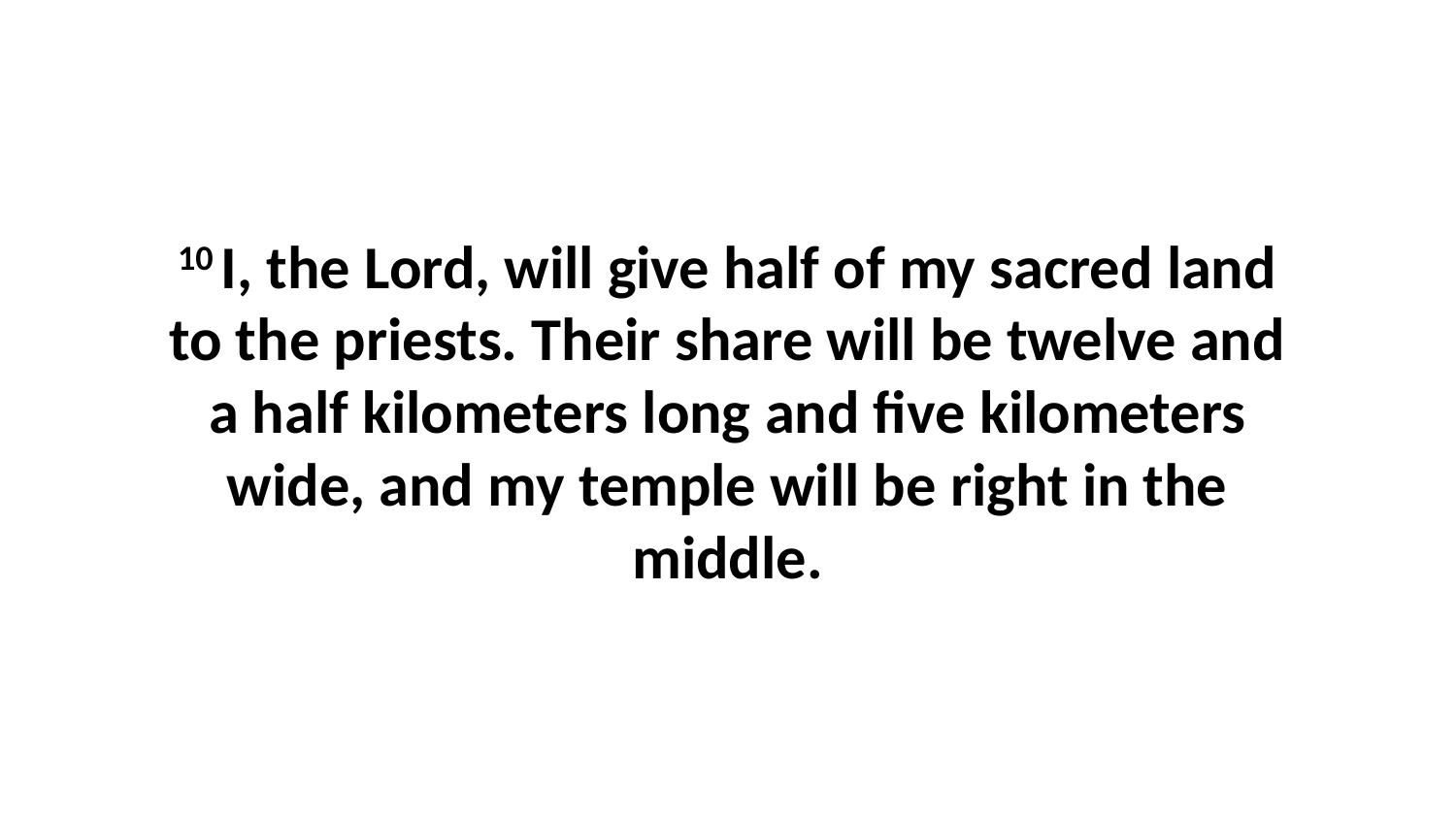

10 I, the Lord, will give half of my sacred land to the priests. Their share will be twelve and a half kilometers long and five kilometers wide, and my temple will be right in the middle.